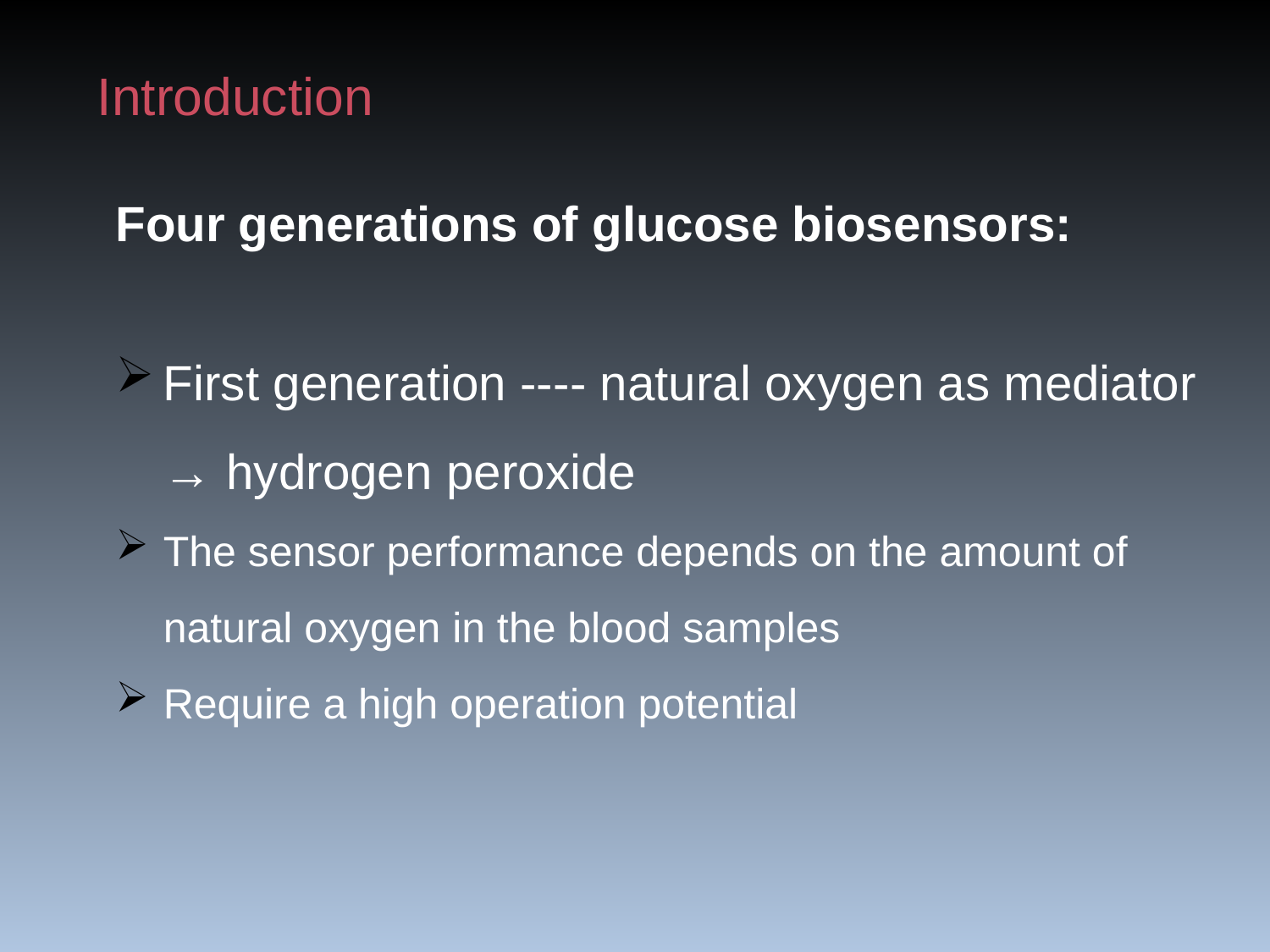

Introduction
Four generations of glucose biosensors:
First generation ---- natural oxygen as mediator → hydrogen peroxide
The sensor performance depends on the amount of natural oxygen in the blood samples
Require a high operation potential